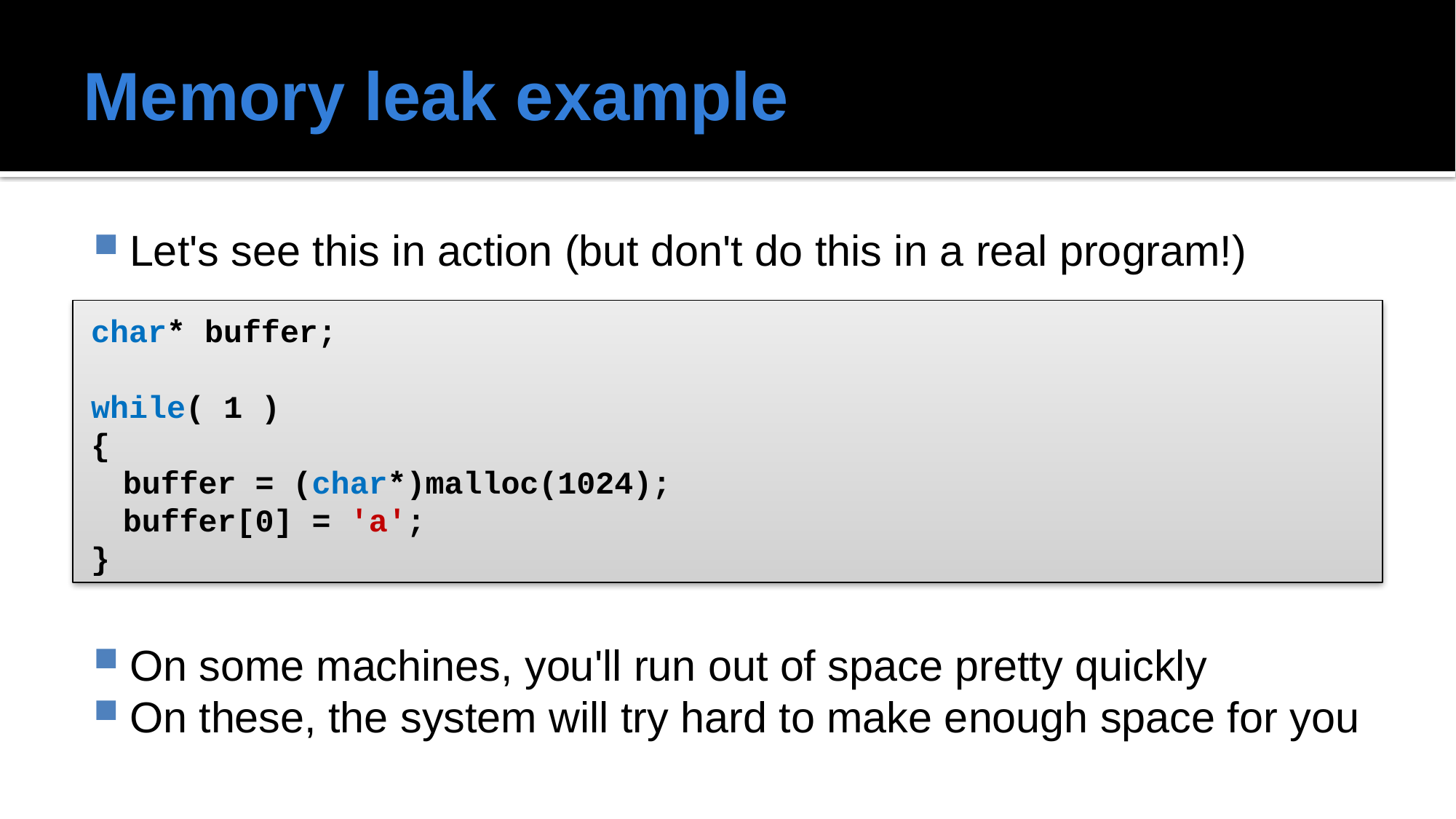

# Memory leak example
Let's see this in action (but don't do this in a real program!)

On some machines, you'll run out of space pretty quickly
On these, the system will try hard to make enough space for you
char* buffer;

while( 1 )
{
	buffer = (char*)malloc(1024);
	buffer[0] = 'a';
}